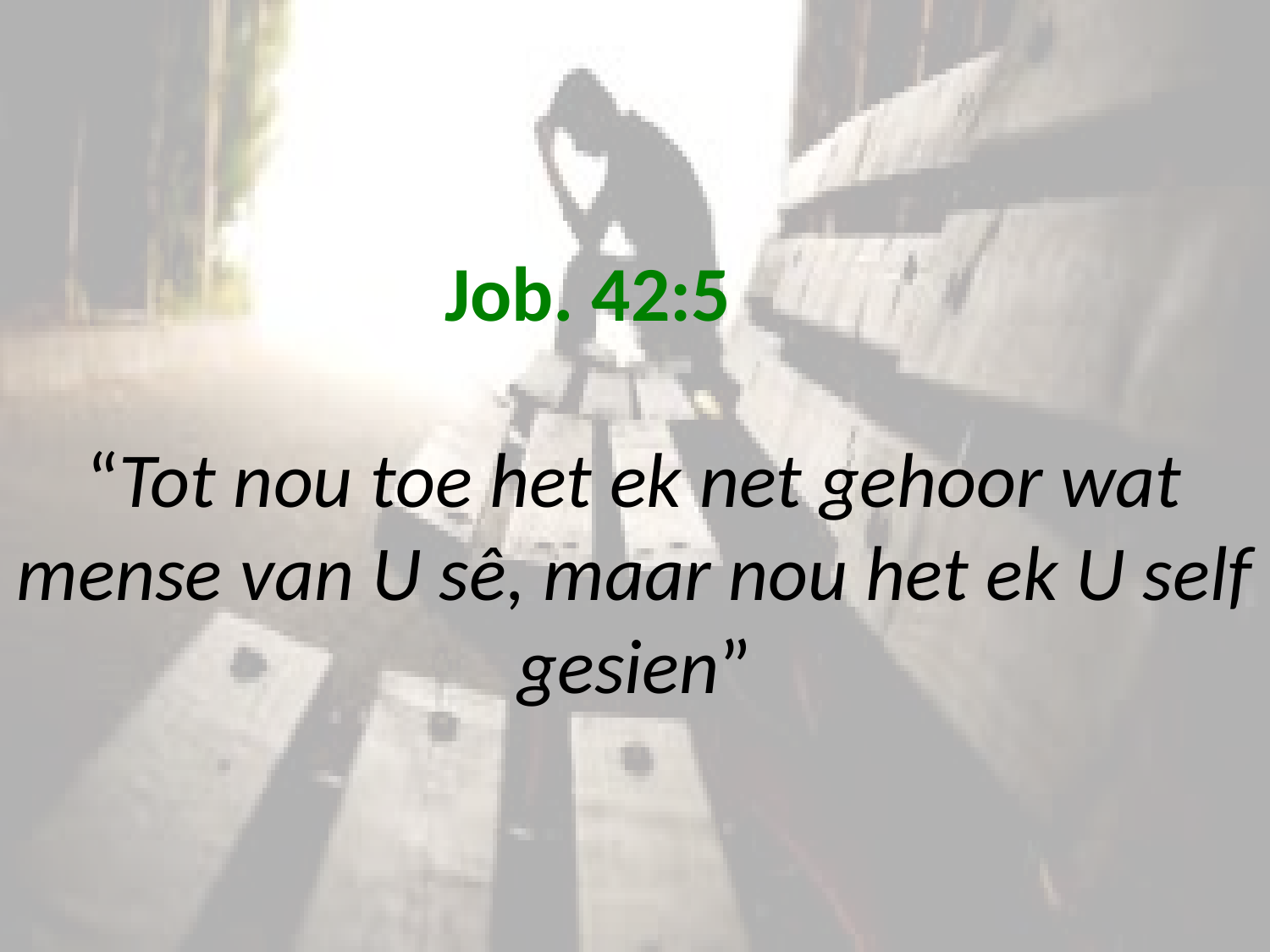

# Job. 42:5 “Tot nou toe het ek net gehoor wat mense van U sê, maar nou het ek U self gesien”